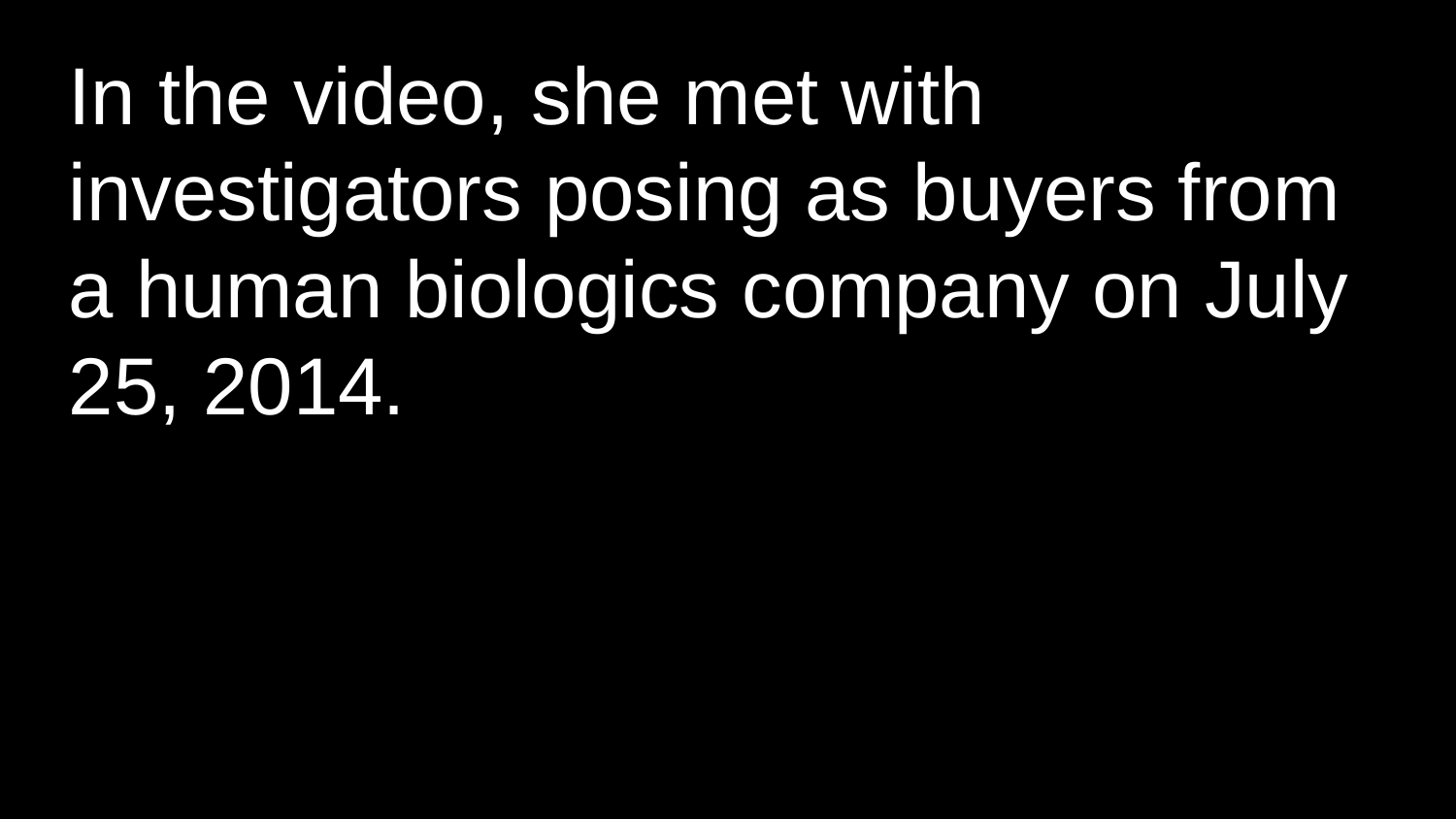

In the video, she met with investigators posing as buyers from a human biologics company on July 25, 2014.